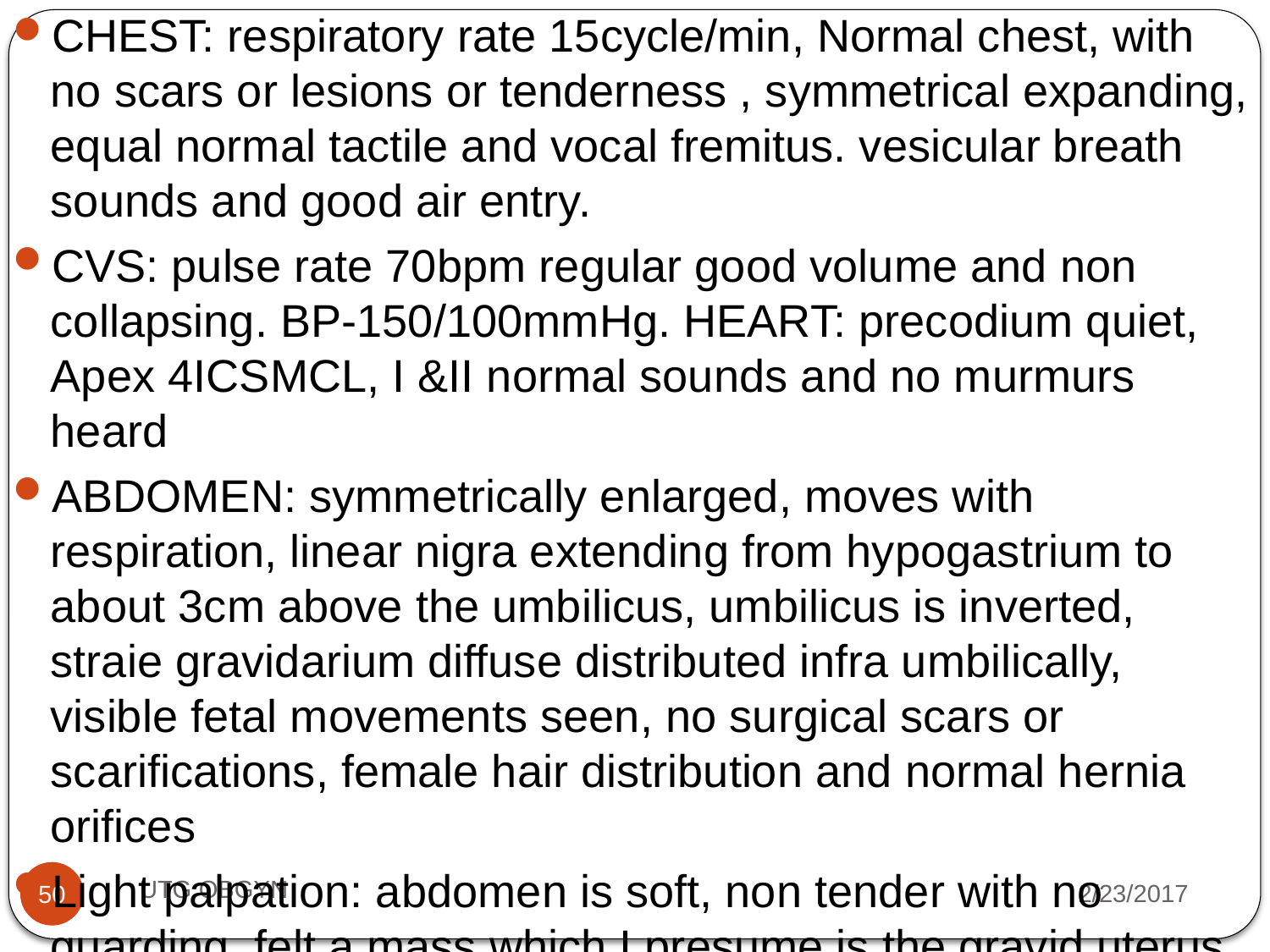

CHEST: respiratory rate 15cycle/min, Normal chest, with no scars or lesions or tenderness , symmetrical expanding, equal normal tactile and vocal fremitus. vesicular breath sounds and good air entry.
CVS: pulse rate 70bpm regular good volume and non collapsing. BP-150/100mmHg. HEART: precodium quiet, Apex 4ICSMCL, I &II normal sounds and no murmurs heard
ABDOMEN: symmetrically enlarged, moves with respiration, linear nigra extending from hypogastrium to about 3cm above the umbilicus, umbilicus is inverted, straie gravidarium diffuse distributed infra umbilically,  visible fetal movements seen, no surgical scars or scarifications, female hair distribution and normal hernia orifices
Light palpation: abdomen is soft, non tender with no guarding, felt a mass which I presume is the gravid uterus.
UTG OBGYN
2/23/2017
50